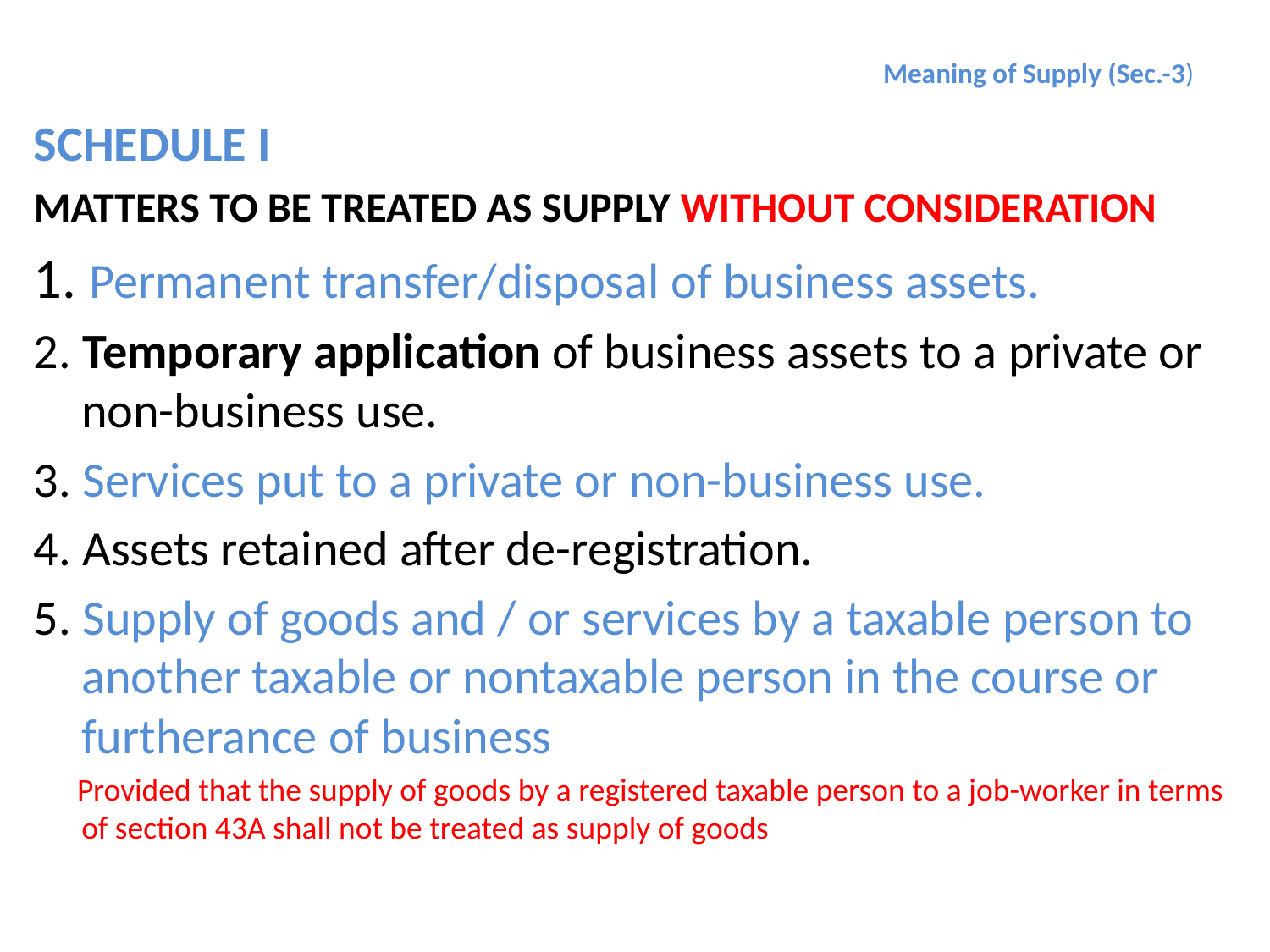

# Meaning of Supply (Sec.-3)
SCHEDULE I
MATTERS TO BE TREATED AS SUPPLY WITHOUT CONSIDERATION
1. Permanent transfer/disposal of business assets.
2. Temporary application of business assets to a private or non-business use.
3. Services put to a private or non-business use.
4. Assets retained after de-registration.
5. Supply of goods and / or services by a taxable person to another taxable or nontaxable person in the course or furtherance of business
      Provided that the supply of goods by a registered taxable person to a job-worker in terms of section 43A shall not be treated as supply of goods